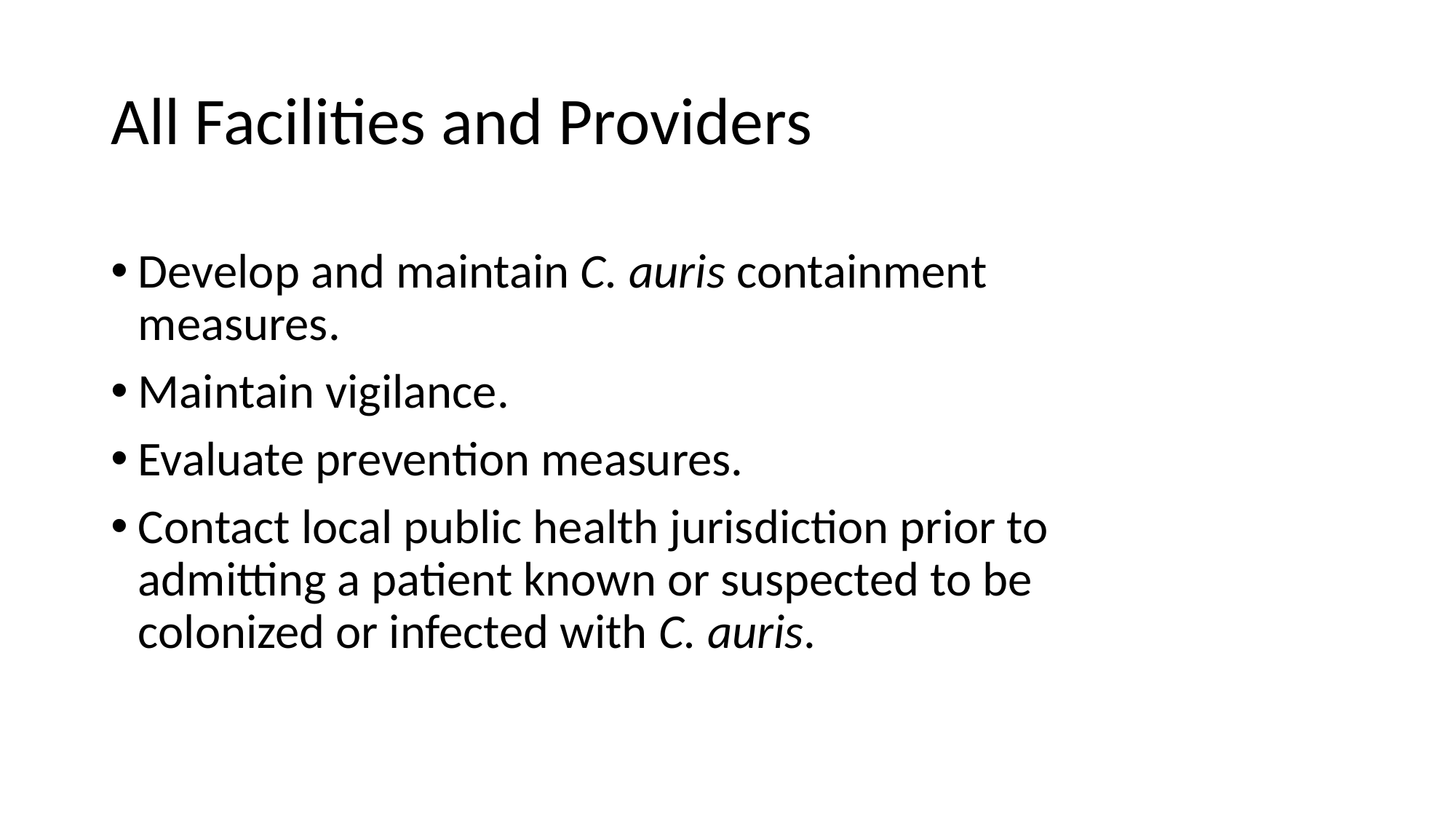

# All Facilities and Providers

Develop and maintain C. auris containment measures.
Maintain vigilance.
Evaluate prevention measures.
Contact local public health jurisdiction prior to admitting a patient known or suspected to be colonized or infected with C. auris.